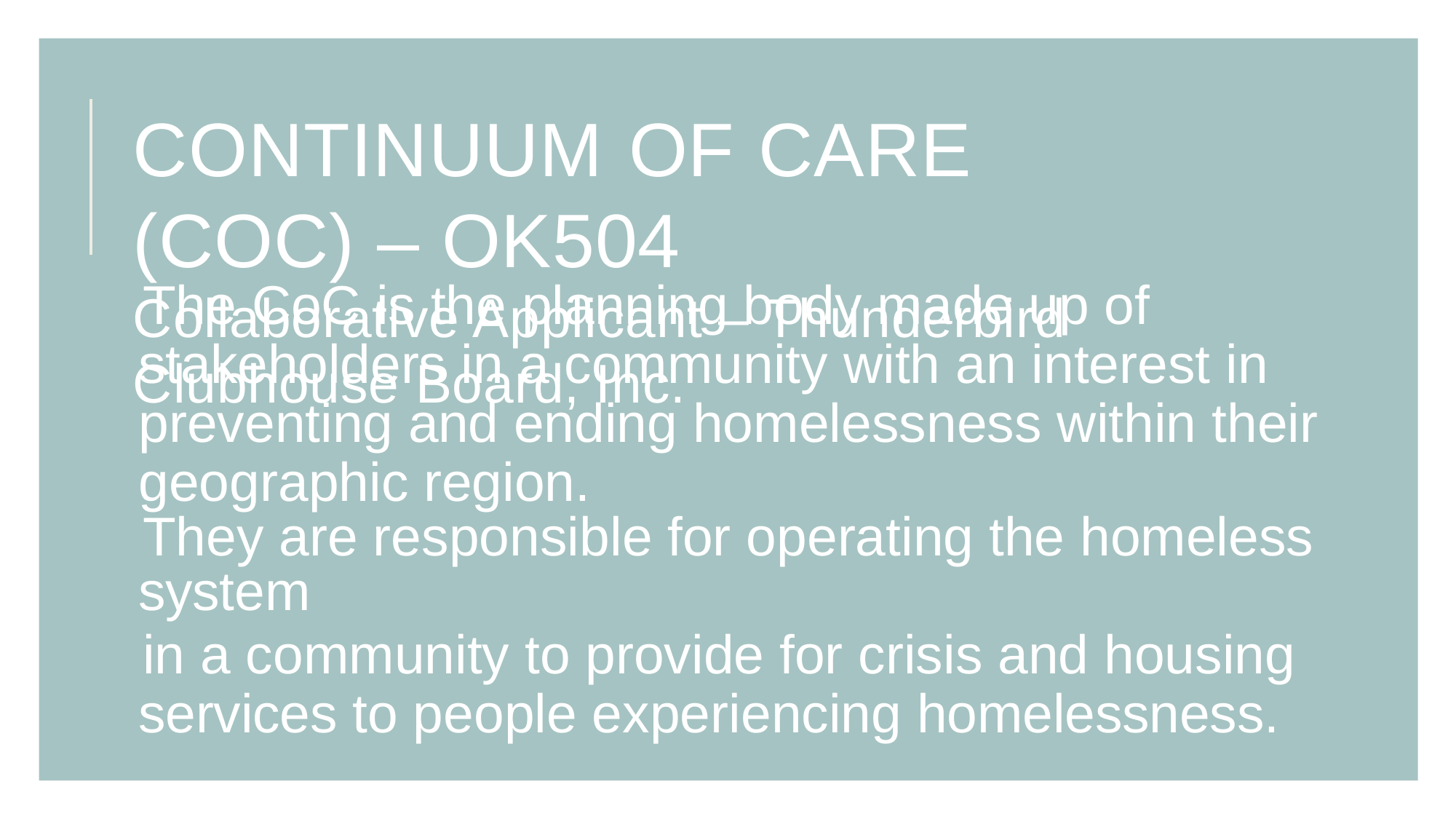

# CONTINUUM OF CARE (COC) – OK504 Collaborative Applicant – Thunderbird Clubhouse Board, Inc.
The CoC is the planning body made up of stakeholders in a community with an interest in preventing and ending homelessness within their geographic region.
They are responsible for operating the homeless system
in a community to provide for crisis and housing services to people experiencing homelessness.